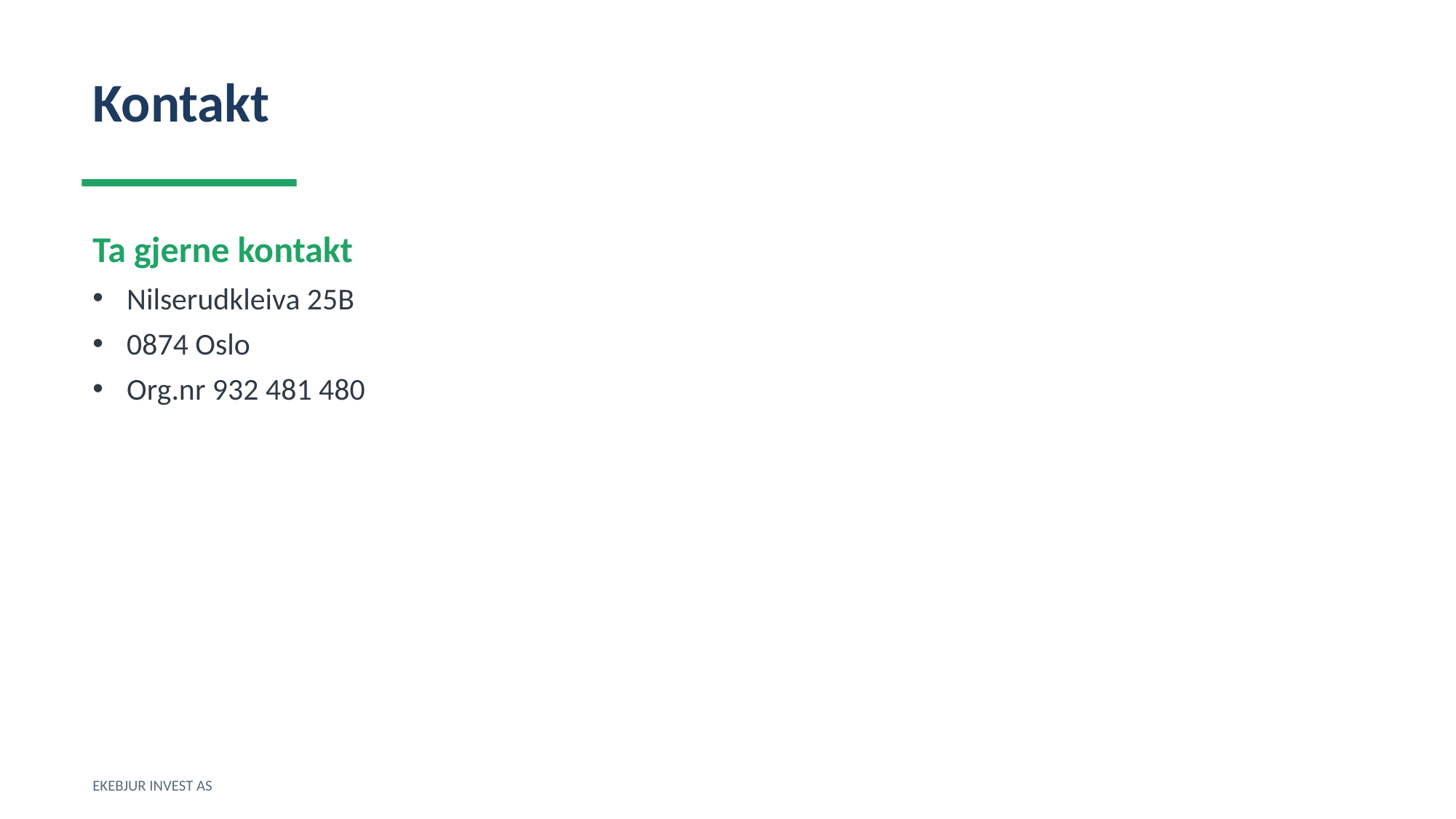

Kontakt

Ta gjerne kontakt
Nilserudkleiva 25B
0874 Oslo
Org.nr 932 481 480
EKEBJUR INVEST AS